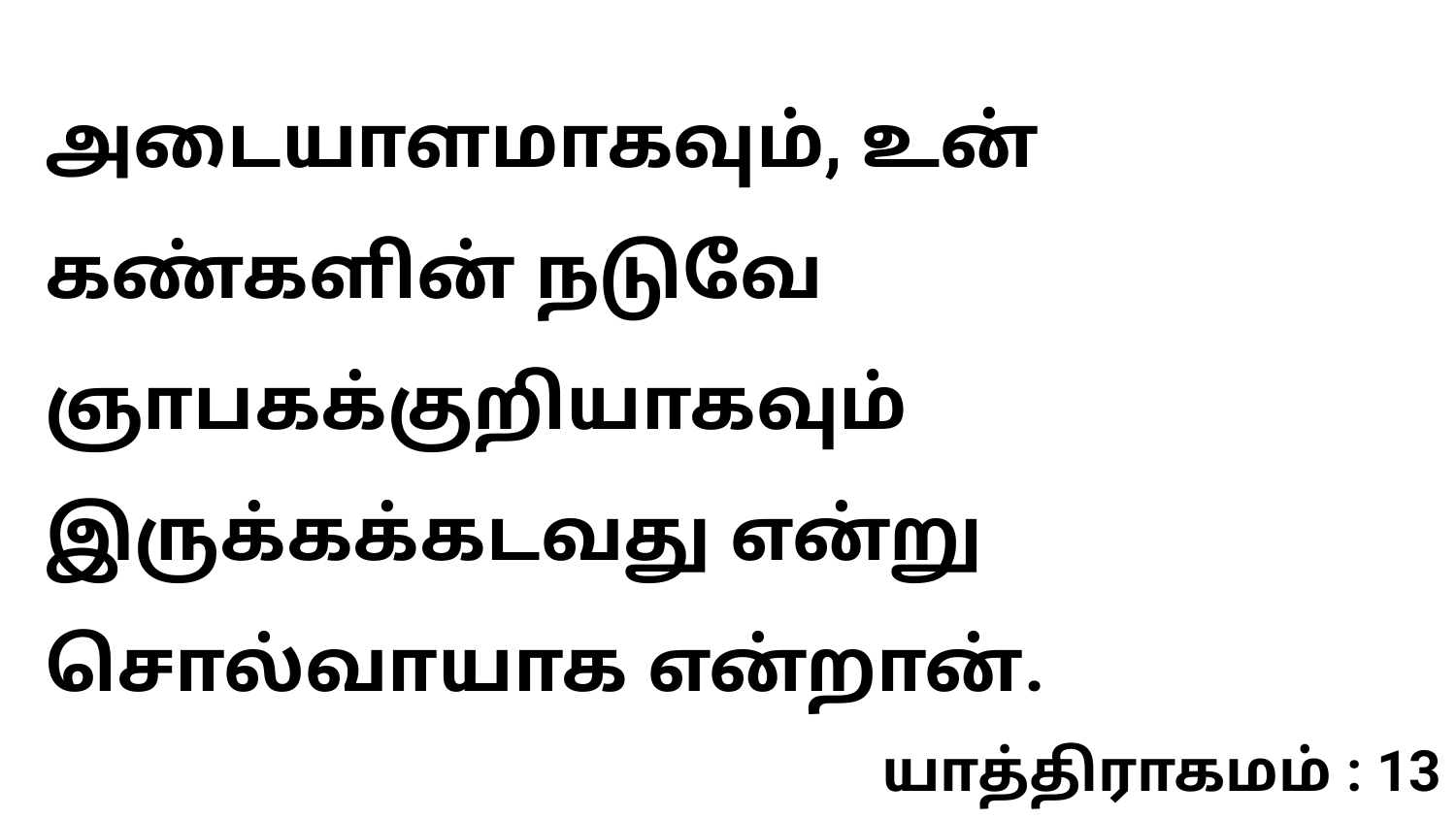

அடையாளமாகவும், உன் கண்களின் நடுவே ஞாபகக்குறியாகவும் இருக்கக்கடவது என்று சொல்வாயாக என்றான்.
யாத்திராகமம் : 13